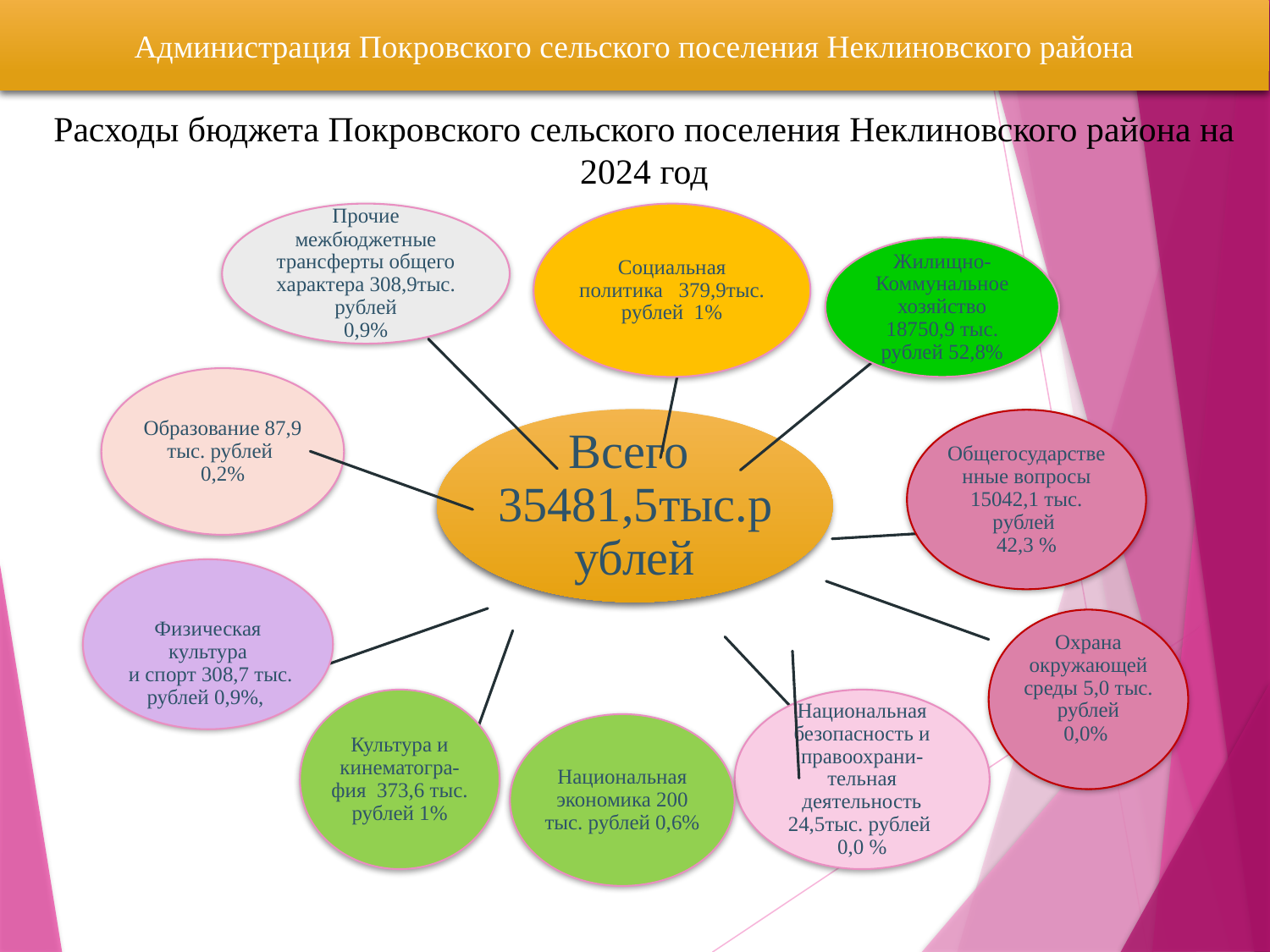

Администрация Покровского сельского поселения Неклиновского района
Расходы бюджета Покровского сельского поселения Неклиновского района на 2024 год
Прочие межбюджетные трансферты общего характера 308,9тыс. рублей
0,9%
Социальная политика   379,9тыс. рублей  1%
Жилищно-Коммунальное хозяйство 18750,9 тыс. рублей 52,8%
Образование 87,9 тыс. рублей
0,2%

Всего
35481,5тыс.рублей
Общегосударственные вопросы 15042,1 тыс. рублей
42,3 %

Физическая культура
 и спорт 308,7 тыс. рублей 0,9%,

Охрана окружающей среды 5,0 тыс. рублей
0,0%

Культура и кинематогра-
фия  373,6 тыс. рублей 1%
Национальная безопасность и правоохрани-
тельная деятельность 24,5тыс. рублей
0,0 %
Национальная экономика 200 тыс. рублей 0,6%